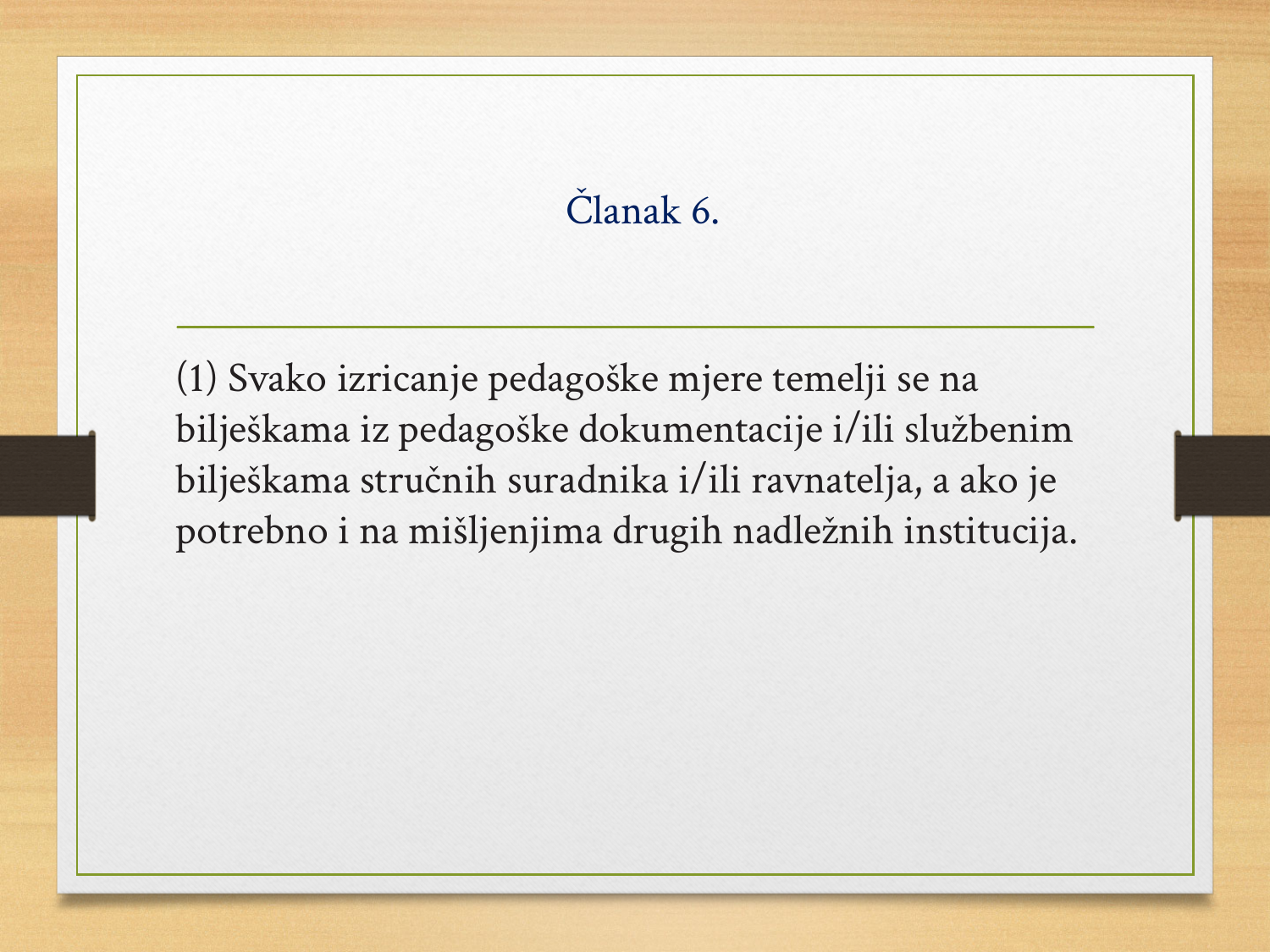

# Članak 6.
(1) Svako izricanje pedagoške mjere temelji se na bilješkama iz pedagoške dokumentacije i/ili službenim bilješkama stručnih suradnika i/ili ravnatelja, a ako je potrebno i na mišljenjima drugih nadležnih institucija.